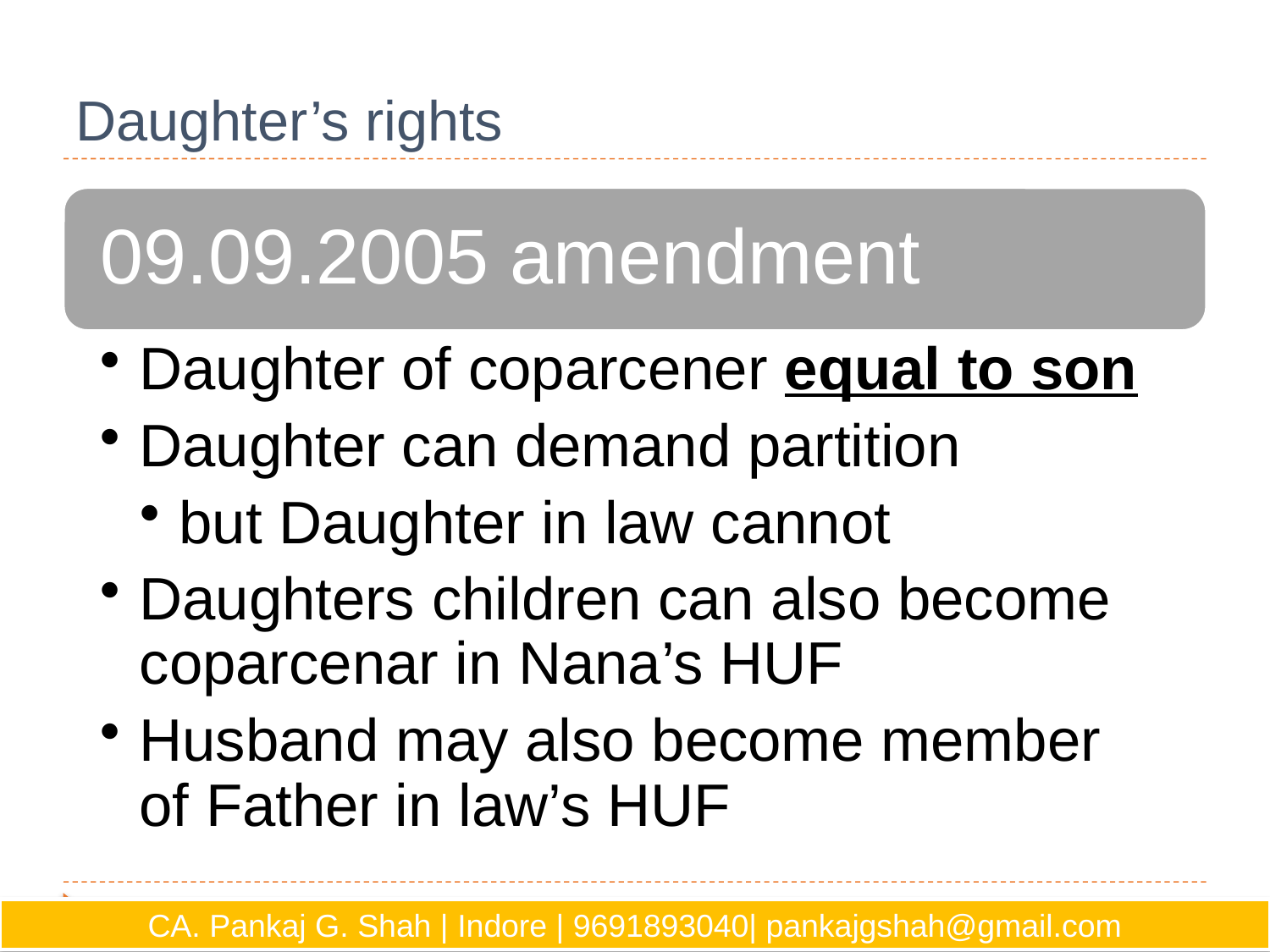

# Daughter’s rights
09.09.2005 amendment
Daughter of coparcener equal to son
Daughter can demand partition
but Daughter in law cannot
Daughters children can also become coparcenar in Nana’s HUF
Husband may also become member of Father in law’s HUF
CA. Pankaj G. Shah | Indore | 9691893040| pankajgshah@gmail.com